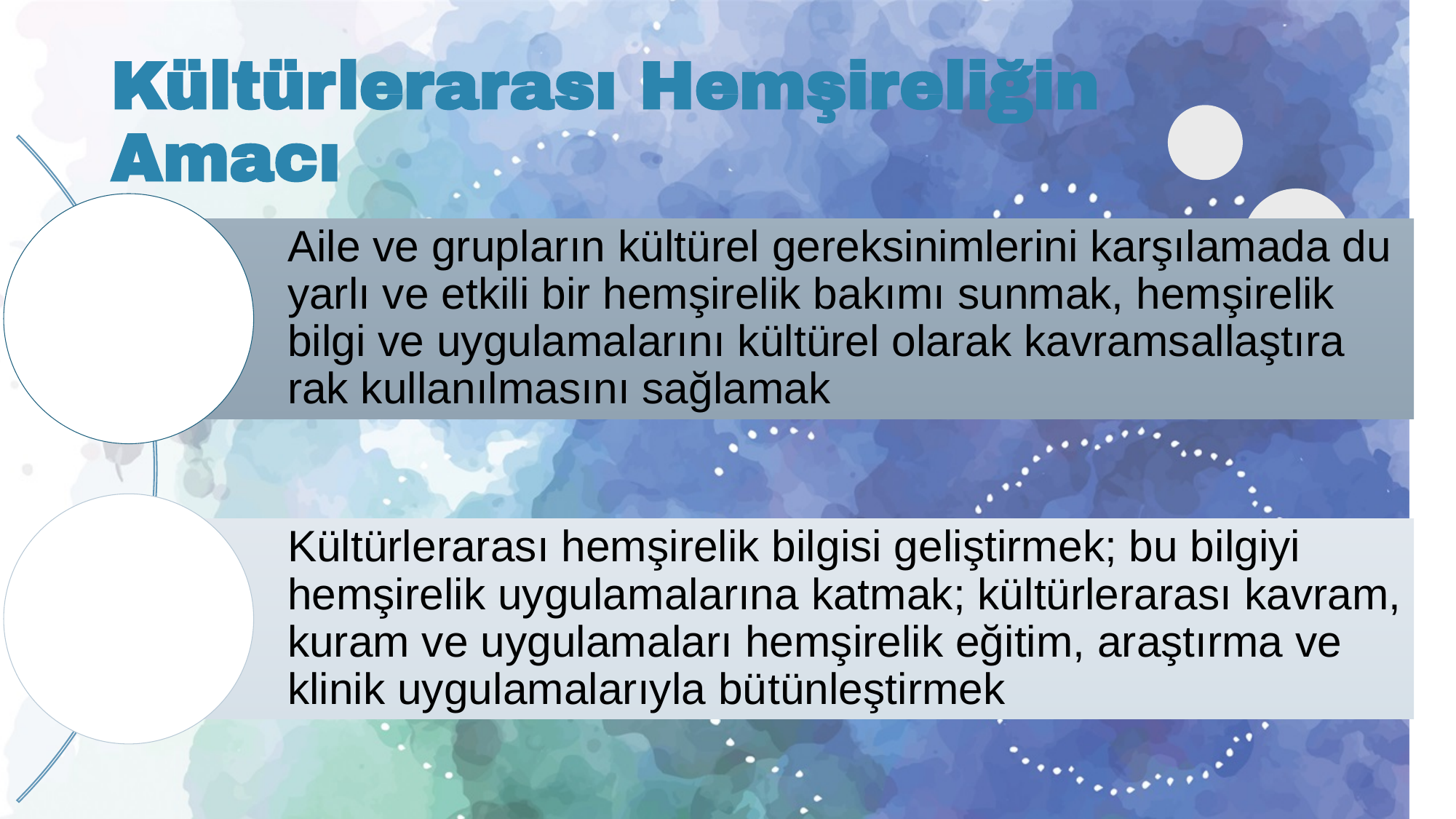

# Kültürlerarası Hemşireliğin Amacı

Aile ve grupların kültürel gereksinimlerini karşılamada du­yarlı ve etkili bir hemşirelik bakımı sunmak, hemşirelik bilgi ve uygulamalarını kültürel olarak kavramsallaştıra­rak kullanılmasını sağlamak
Kültürlerarası hemşirelik bilgisi geliştirmek; bu bilgiyi hemşirelik uygulamalarına katmak; kültürlerarası kavram, kuram ve uygulamaları hemşirelik eğitim, araştırma ve klinik uygulamalarıyla bü­tünleştirmek